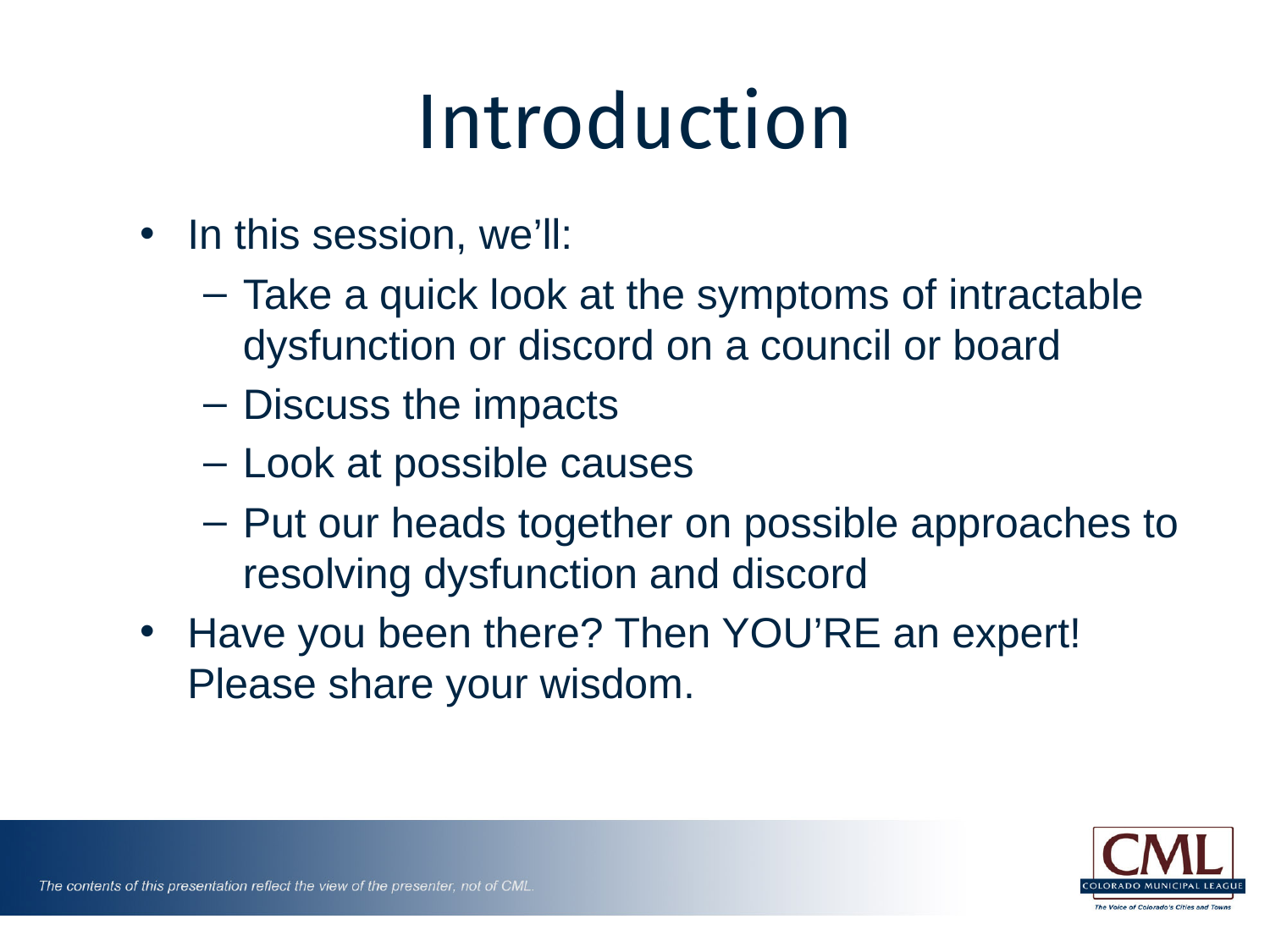

# Introduction
In this session, we’ll:
Take a quick look at the symptoms of intractable dysfunction or discord on a council or board
Discuss the impacts
Look at possible causes
Put our heads together on possible approaches to resolving dysfunction and discord
Have you been there? Then YOU’RE an expert! Please share your wisdom.